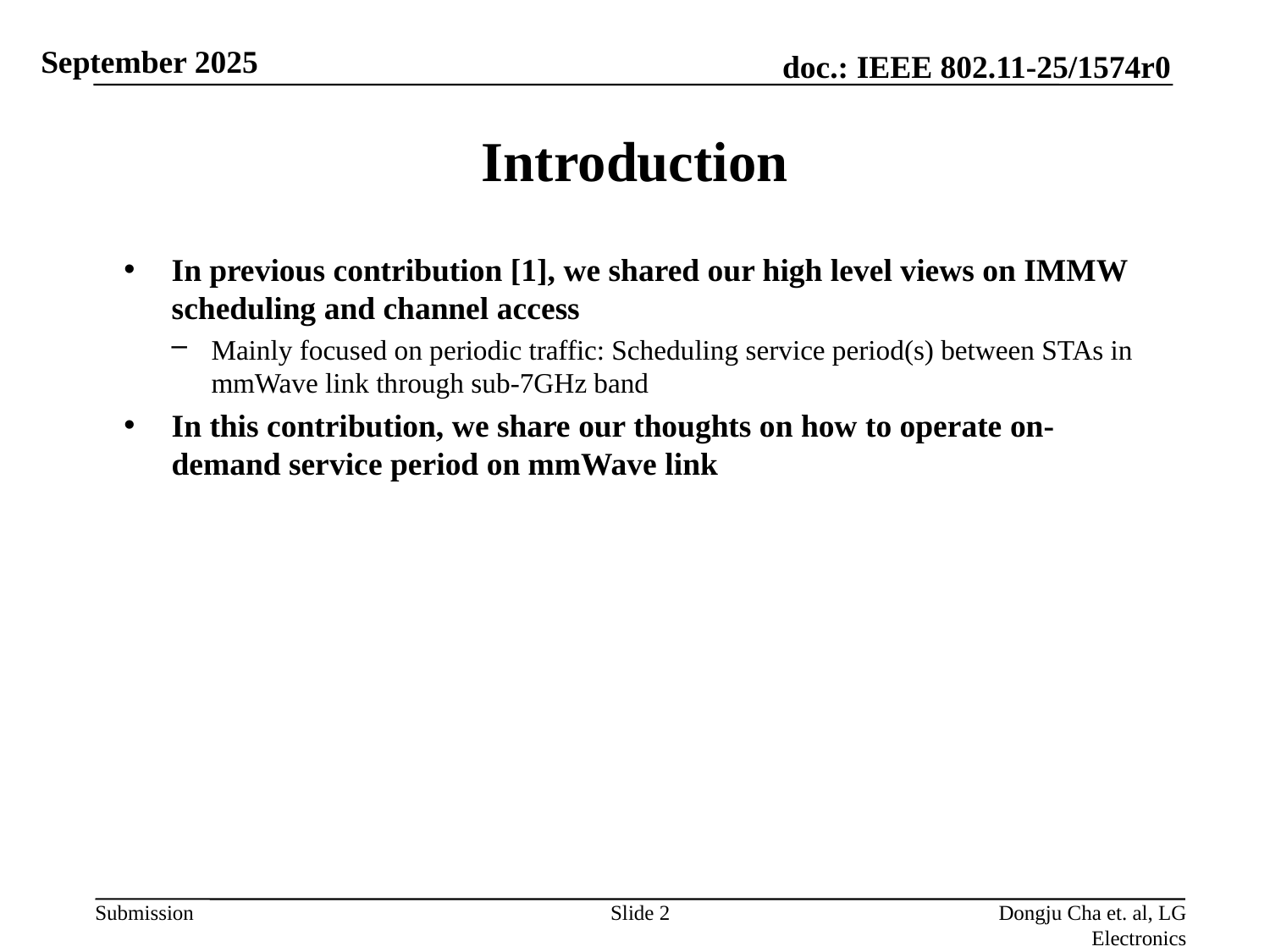

# Introduction
In previous contribution [1], we shared our high level views on IMMW scheduling and channel access
Mainly focused on periodic traffic: Scheduling service period(s) between STAs in mmWave link through sub-7GHz band
In this contribution, we share our thoughts on how to operate on-demand service period on mmWave link
Slide 2
Dongju Cha et. al, LG Electronics